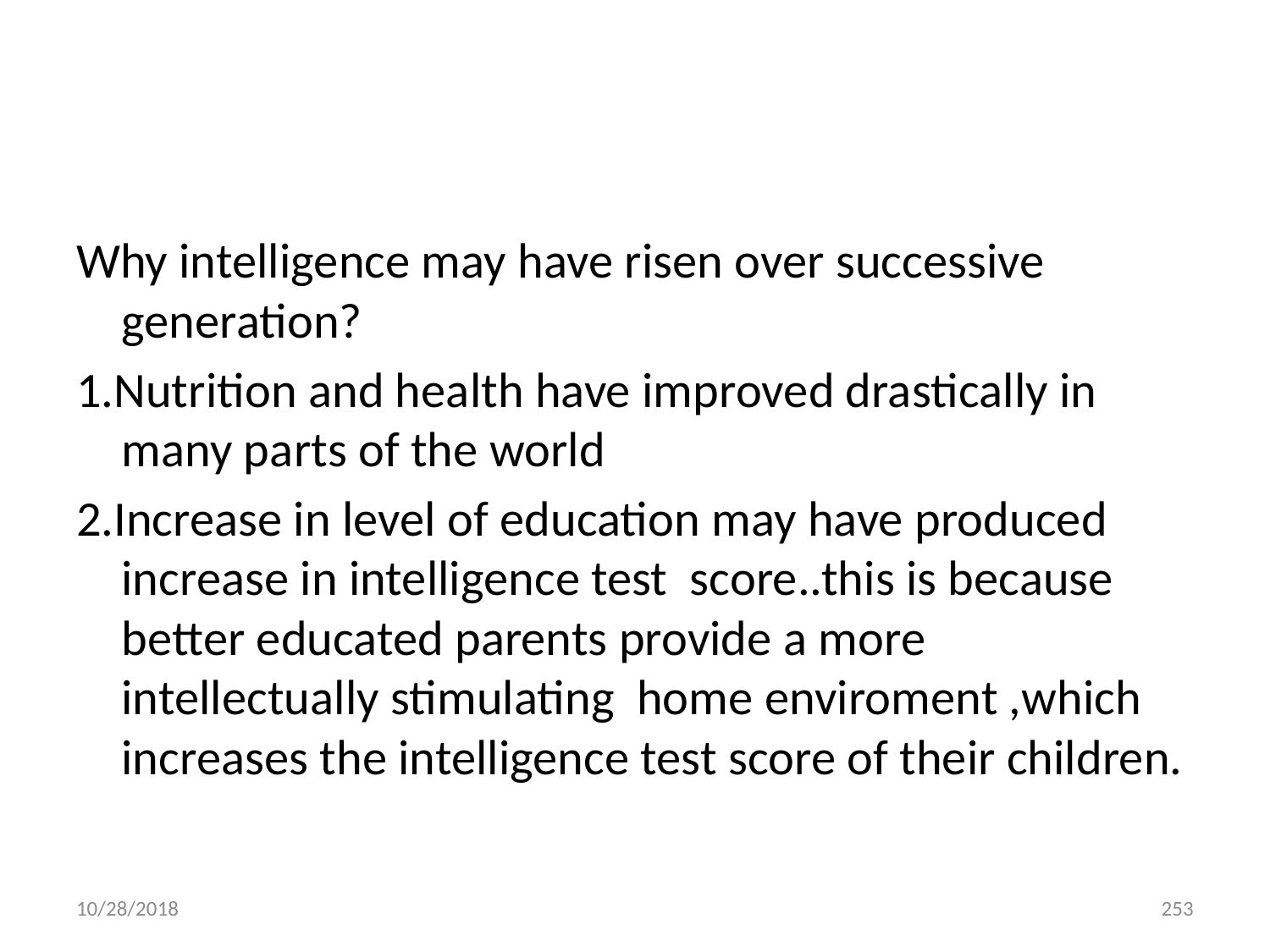

#
Why intelligence may have risen over successive generation?
1.Nutrition and health have improved drastically in many parts of the world
2.Increase in level of education may have produced increase in intelligence test  score..this is because better educated parents provide a more intellectually stimulating  home enviroment ,which increases the intelligence test score of their children.
10/28/2018
253